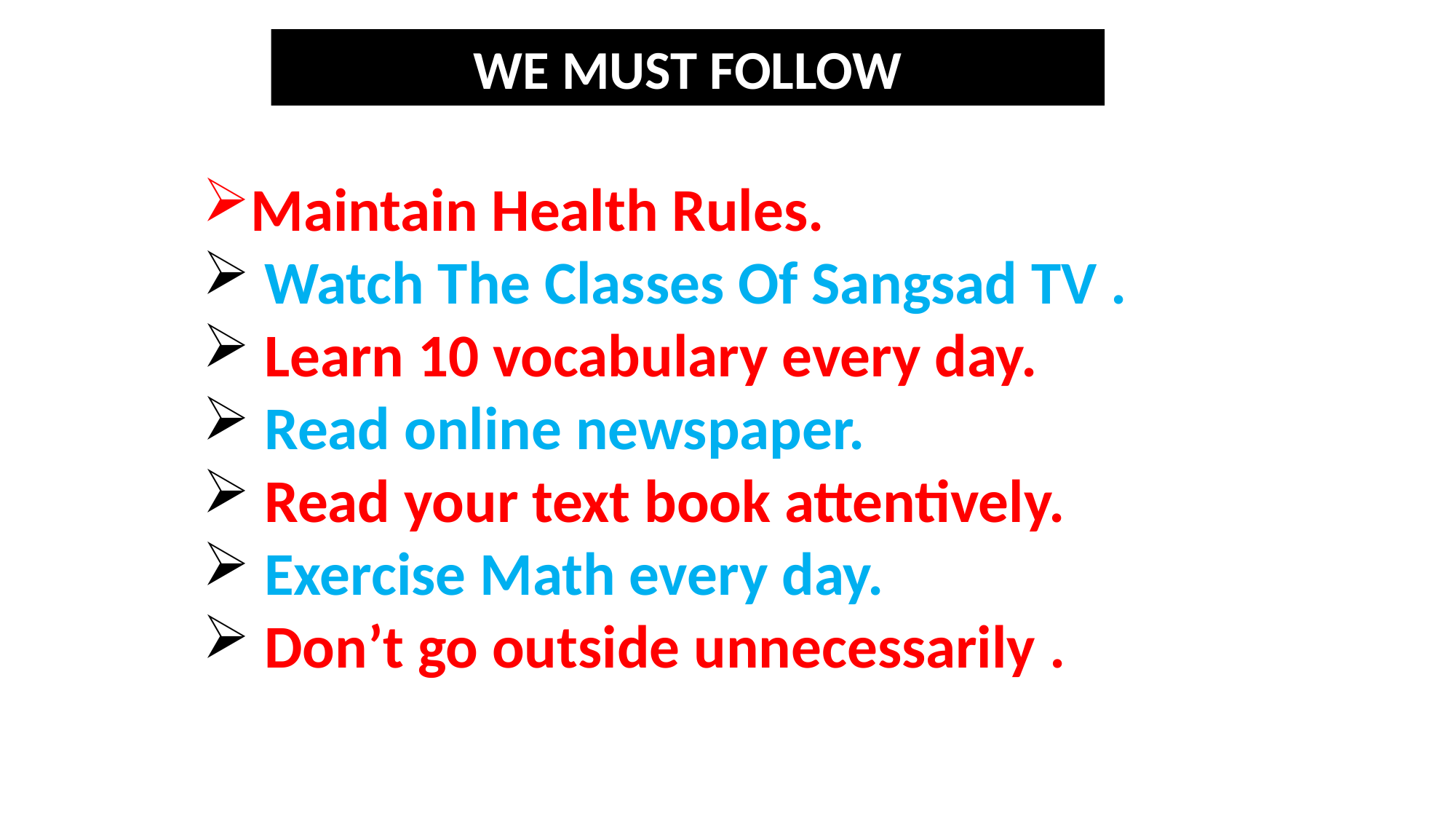

WE MUST FOLLOW
Maintain Health Rules.
 Watch The Classes Of Sangsad TV .
 Learn 10 vocabulary every day.
 Read online newspaper.
 Read your text book attentively.
 Exercise Math every day.
 Don’t go outside unnecessarily .